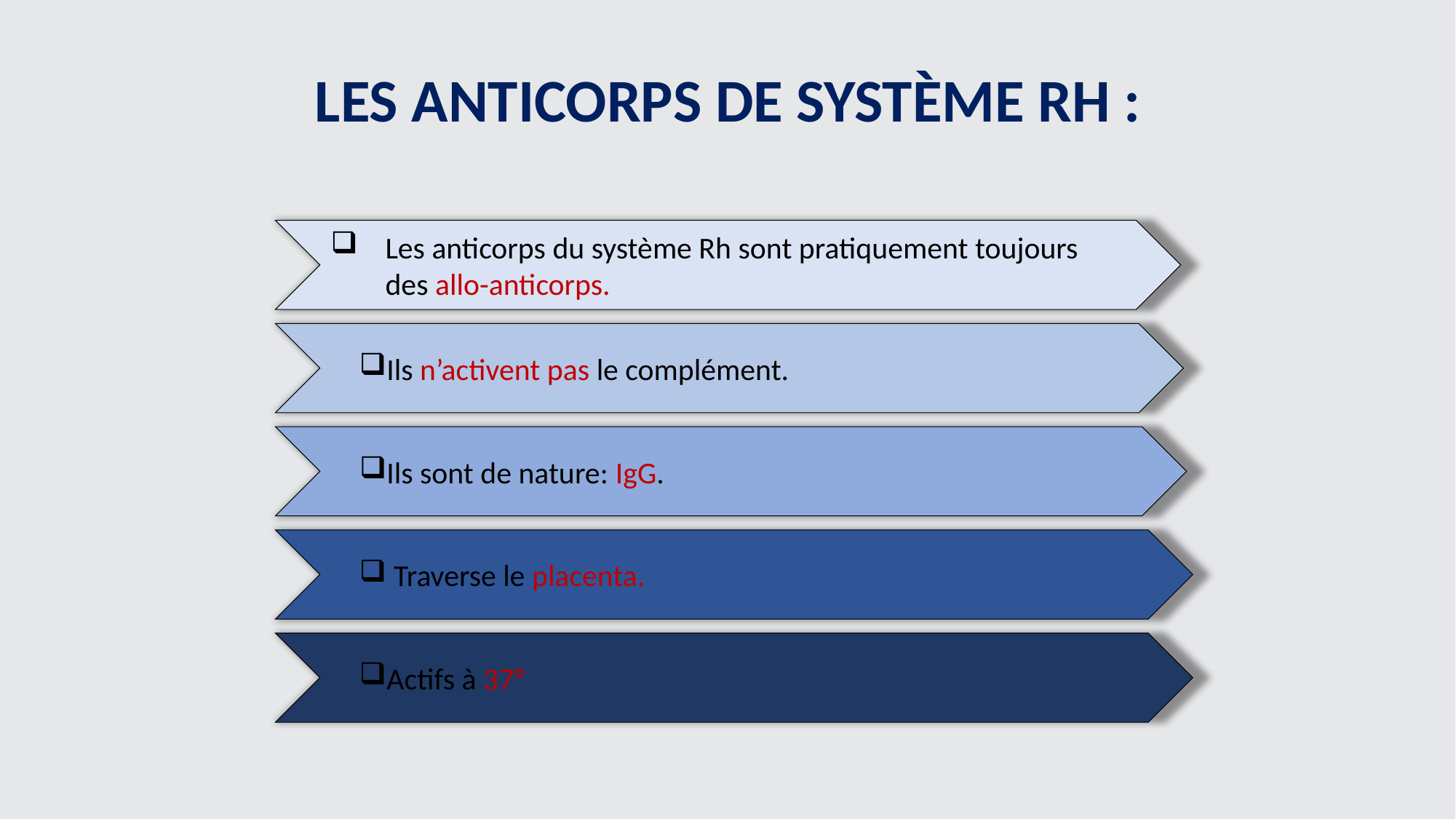

# les anticorps de système Rh :
Les anticorps du système Rh sont pratiquement toujours des allo-anticorps.
Ils n’activent pas le complément.
Ils sont de nature: IgG.
 Traverse le placenta.
Actifs à 37°